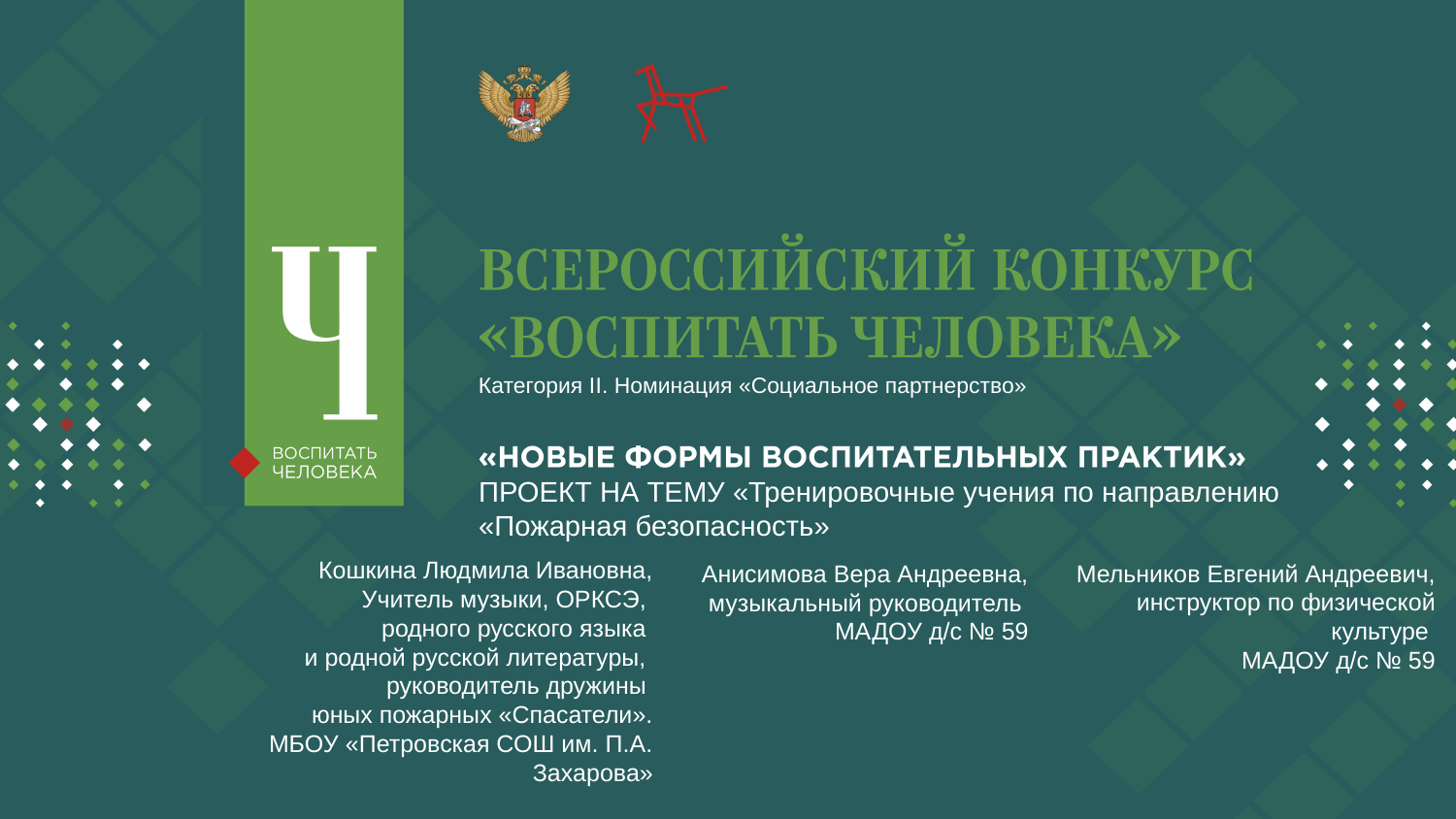

Категория II. Номинация «Социальное партнерство»
ПРОЕКТ НА ТЕМУ «Тренировочные учения по направлению «Пожарная безопасность»
Кошкина Людмила Ивановна,
Учитель музыки, ОРКСЭ,
родного русского языка
и родной русской литературы,
руководитель дружины
юных пожарных «Спасатели».
МБОУ «Петровская СОШ им. П.А. Захарова»
Анисимова Вера Андреевна,
музыкальный руководитель
МАДОУ д/с № 59
Мельников Евгений Андреевич,
инструктор по физической культуре
МАДОУ д/с № 59